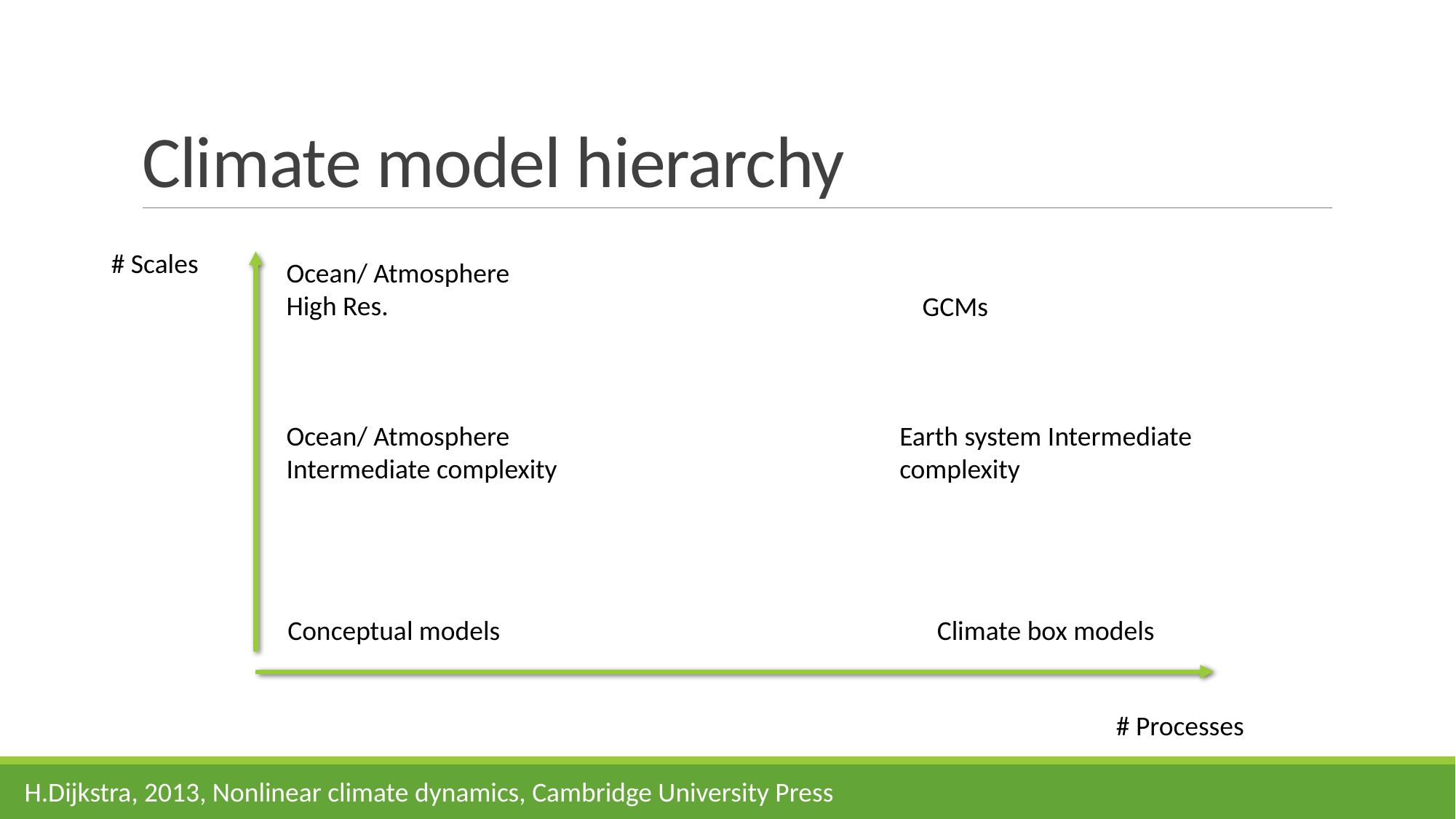

# Climate model hierarchy
# Scales
Ocean/ Atmosphere High Res.
GCMs
Earth system Intermediate complexity
Ocean/ Atmosphere Intermediate complexity
Conceptual models
Climate box models
# Processes
H.Dijkstra, 2013, Nonlinear climate dynamics, Cambridge University Press